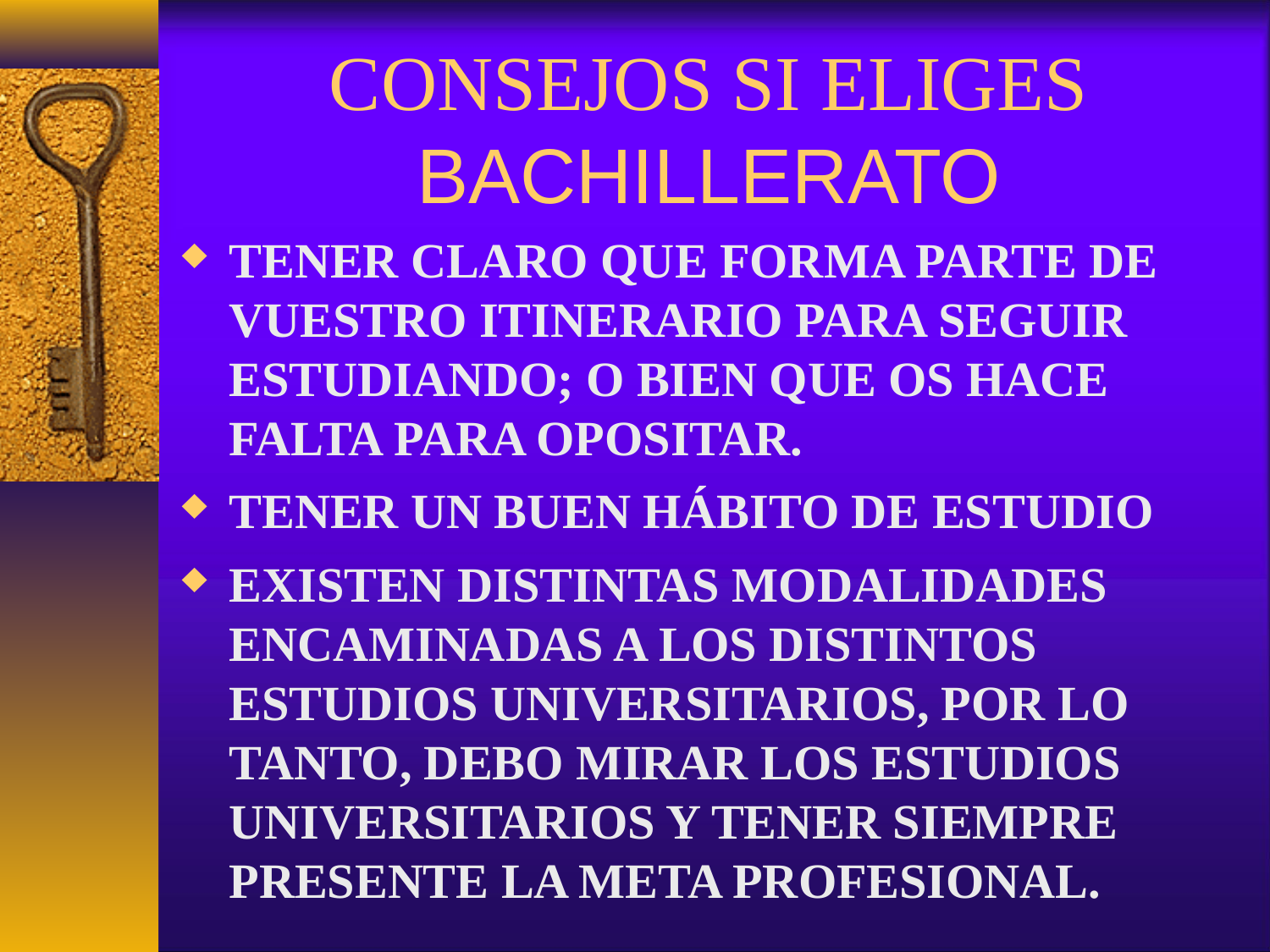

CONSEJOS SI ELIGES BACHILLERATO
TENER CLARO QUE FORMA PARTE DE VUESTRO ITINERARIO PARA SEGUIR ESTUDIANDO; O BIEN QUE OS HACE FALTA PARA OPOSITAR.
TENER UN BUEN HÁBITO DE ESTUDIO
EXISTEN DISTINTAS MODALIDADES ENCAMINADAS A LOS DISTINTOS ESTUDIOS UNIVERSITARIOS, POR LO TANTO, DEBO MIRAR LOS ESTUDIOS UNIVERSITARIOS Y TENER SIEMPRE PRESENTE LA META PROFESIONAL.